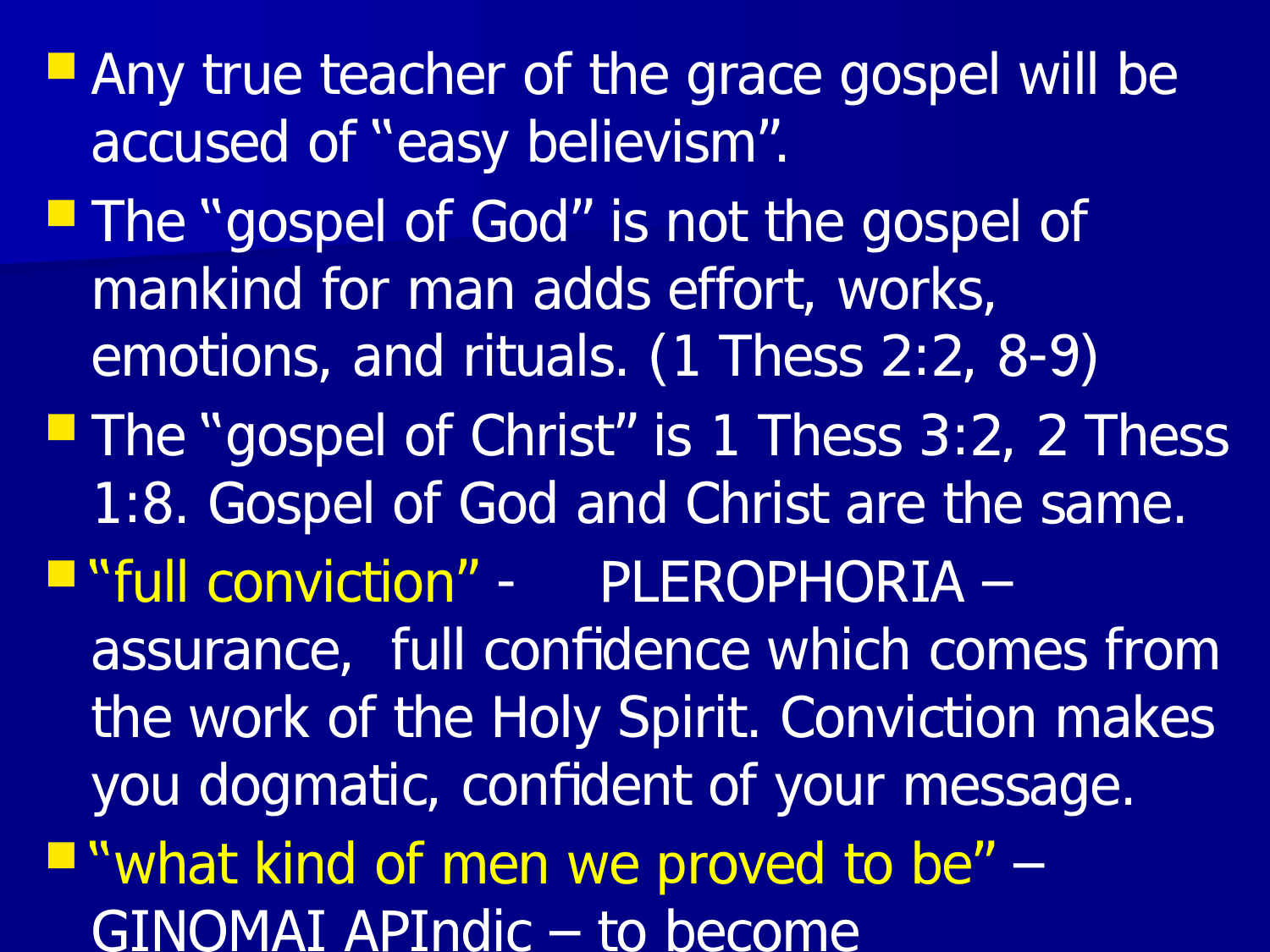

Any true teacher of the grace gospel will be accused of “easy believism”.
The “gospel of God” is not the gospel of mankind for man adds effort, works,  emotions, and rituals. (1 Thess 2:2, 8-9)
The “gospel of Christ” is 1 Thess 3:2, 2 Thess 1:8. Gospel of God and Christ are the same.
“full conviction” - 	PLEROPHORIA – assurance,  full confidence which comes from the work of the Holy Spirit. Conviction makes you dogmatic, confident of your message.
“what kind of men we proved to be” – GINOMAI APIndic – to become